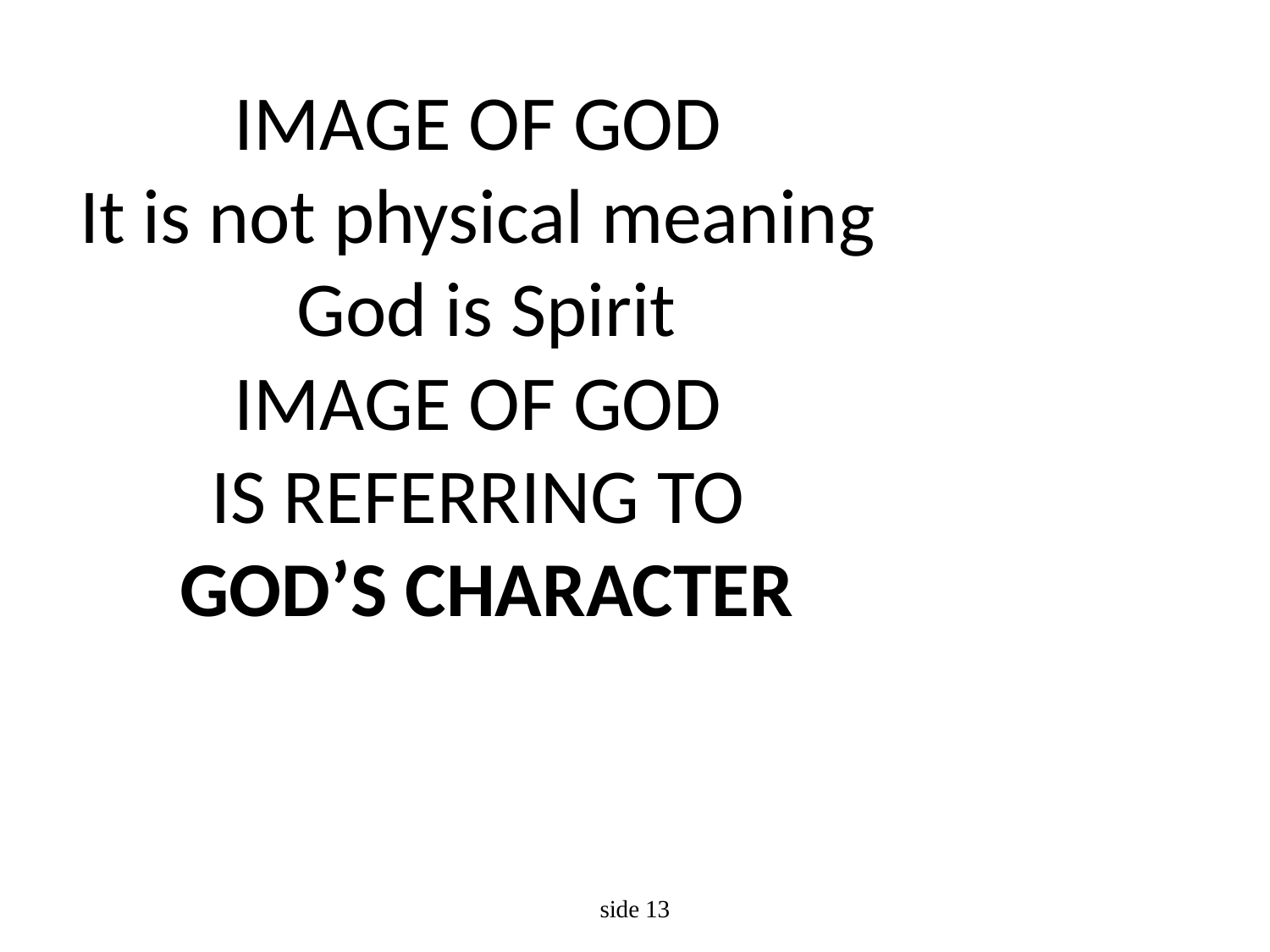

# IMAGE OF GOD It is not physical meaning God is Spirit IMAGE OF GOD IS REFERRING TO GOD’S CHARACTER
side 13